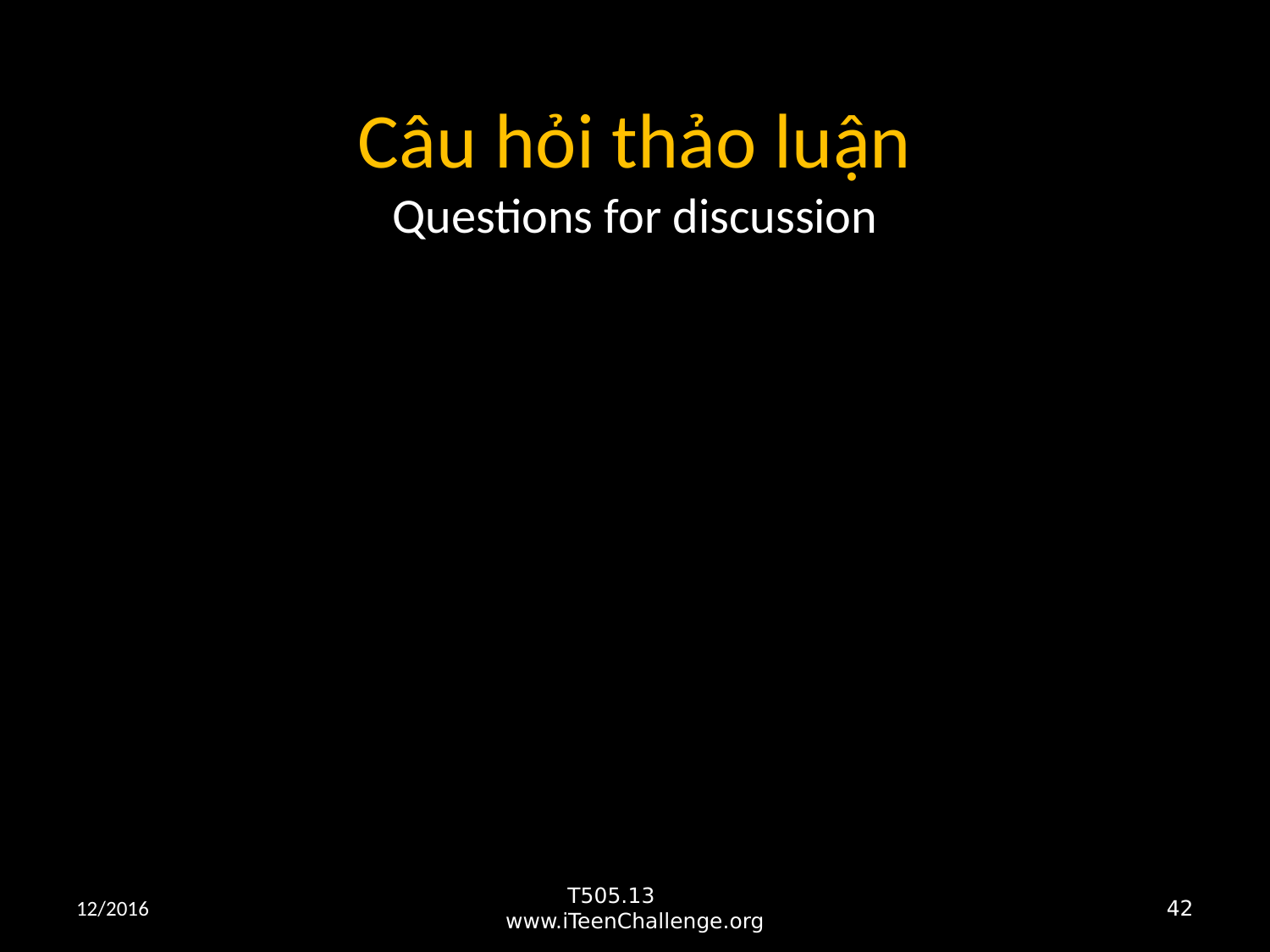

# Câu hỏi thảo luận Questions for discussion
12/2016
T505.13        www.iTeenChallenge.org
42